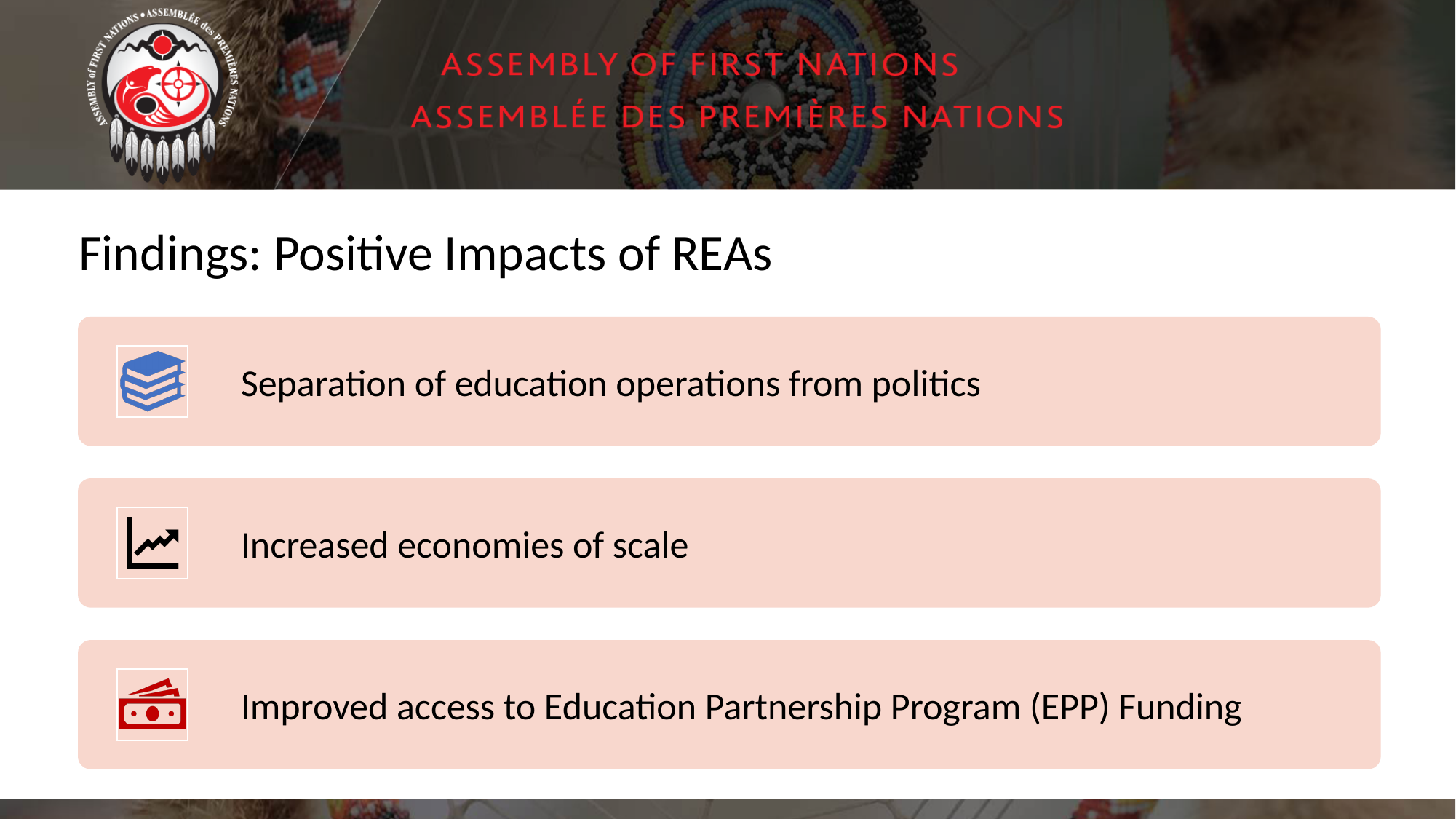

# Findings: Positive Impacts of REAs
Separation of education operations from politics
Increased economies of scale
Improved access to Education Partnership Program (EPP) Funding